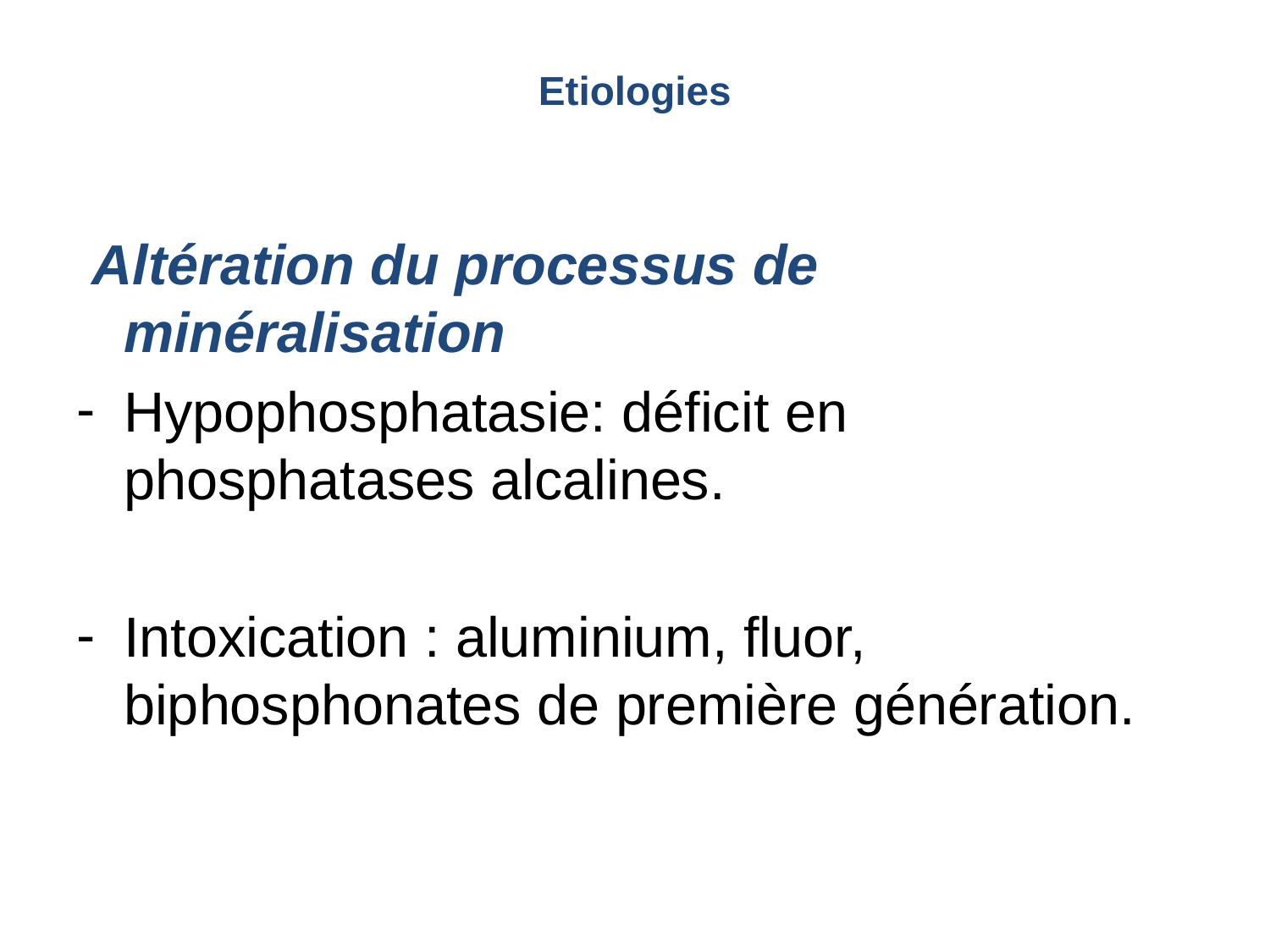

# Etiologies
 Altération du processus de minéralisation
Hypophosphatasie: déficit en phosphatases alcalines.

Intoxication : aluminium, fluor, biphosphonates de première génération.